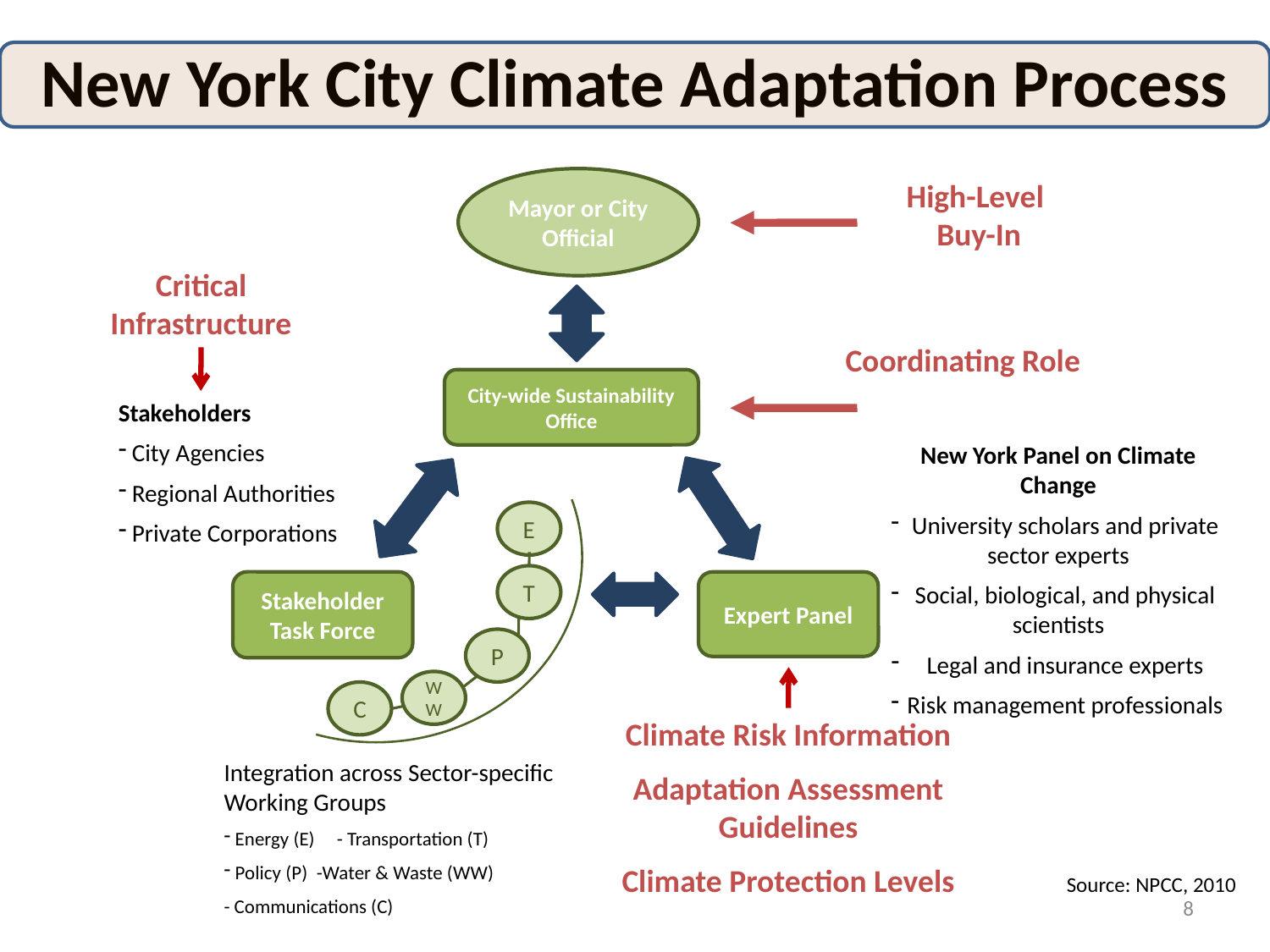

# New York City Climate Adaptation Process

Mayor or City Official
High-Level
Buy-In

Critical Infrastructure

Coordinating Role

City-wide Sustainability Office
Stakeholders
 City Agencies
 Regional Authorities
 Private Corporations
New York Panel on Climate Change
 University scholars and private sector experts
 Social, biological, and physical scientists
 Legal and insurance experts
 Risk management professionals

E
T
Stakeholder Task Force
Expert Panel

P
W
W
C
Climate Risk Information
Adaptation Assessment Guidelines
Climate Protection Levels
Integration across Sector-specific Working Groups
 Energy (E)     - Transportation (T)
 Policy (P)  -Water & Waste (WW)
- Communications (C)

Source: NPCC, 2010
8